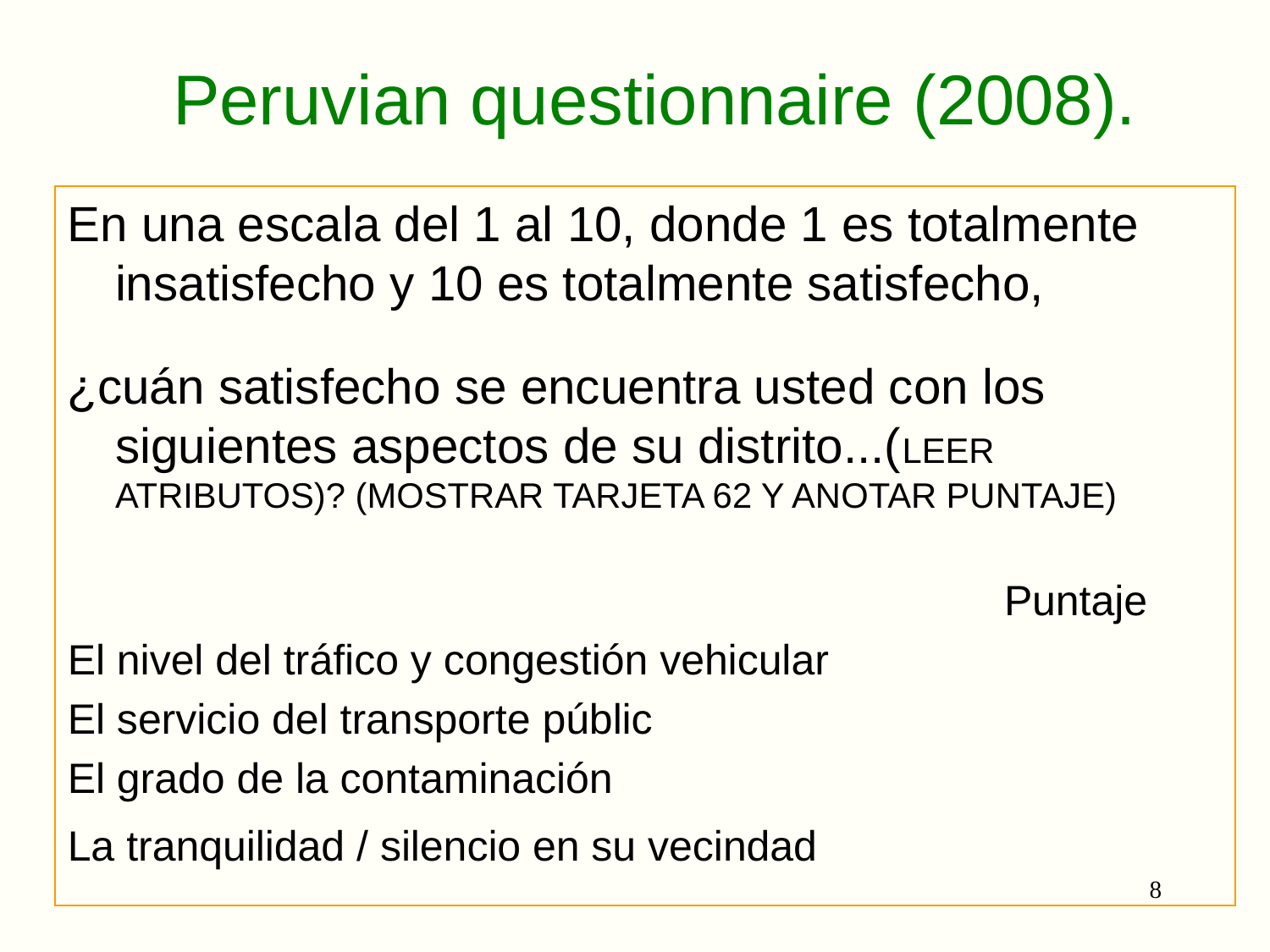

# Peruvian questionnaire (2008).
En una escala del 1 al 10, donde 1 es totalmente insatisfecho y 10 es totalmente satisfecho,

¿cuán satisfecho se encuentra usted con los siguientes aspectos de su distrito...(LEER ATRIBUTOS)? (MOSTRAR TARJETA 62 Y ANOTAR PUNTAJE)

								Puntaje
El nivel del tráfico y congestión vehicular
El servicio del transporte públic
El grado de la contaminación
La tranquilidad / silencio en su vecindad
8